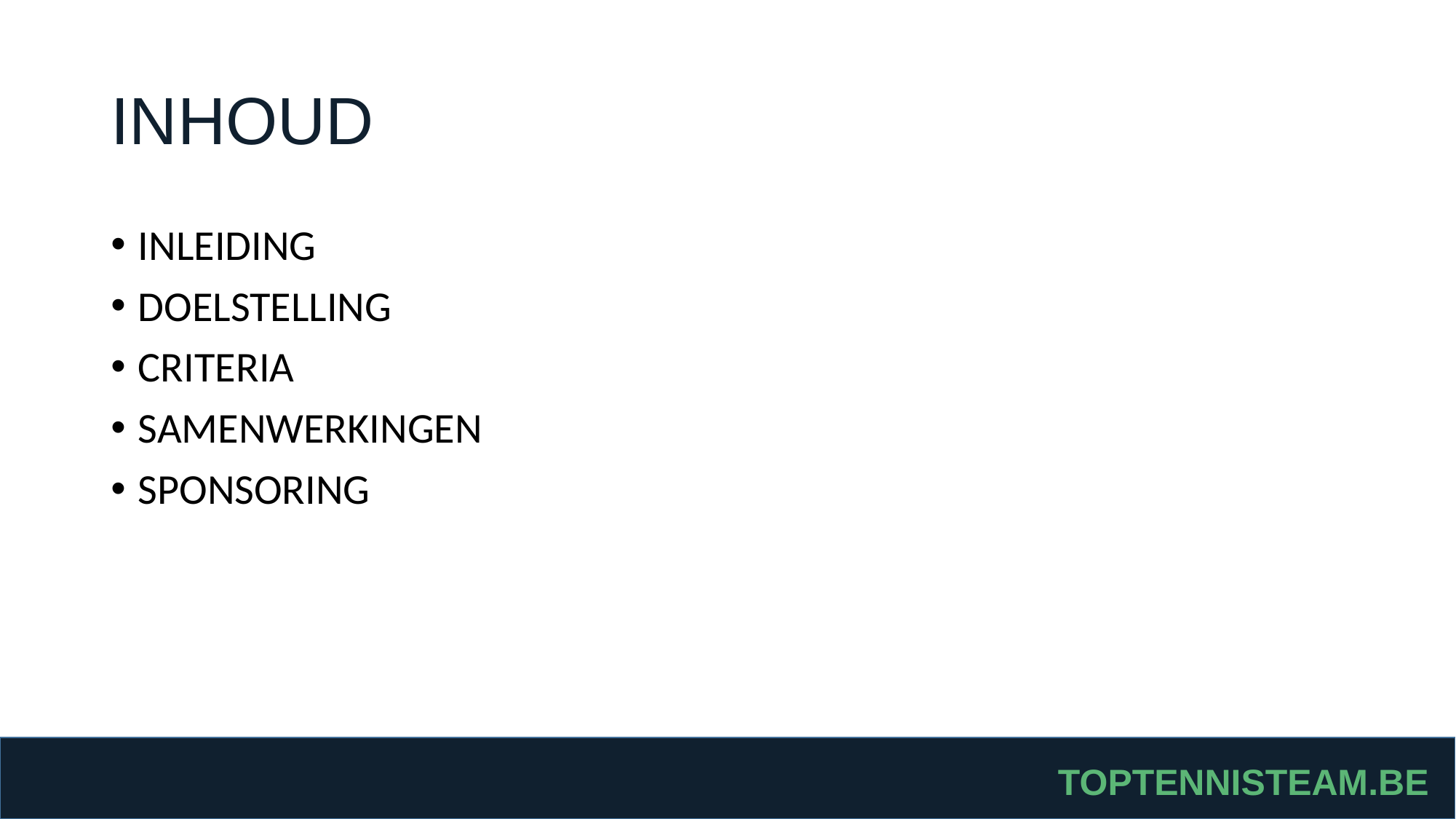

# INHOUD
INLEIDING
DOELSTELLING
CRITERIA
SAMENWERKINGEN
SPONSORING

TOPTENNISTEAM.BE